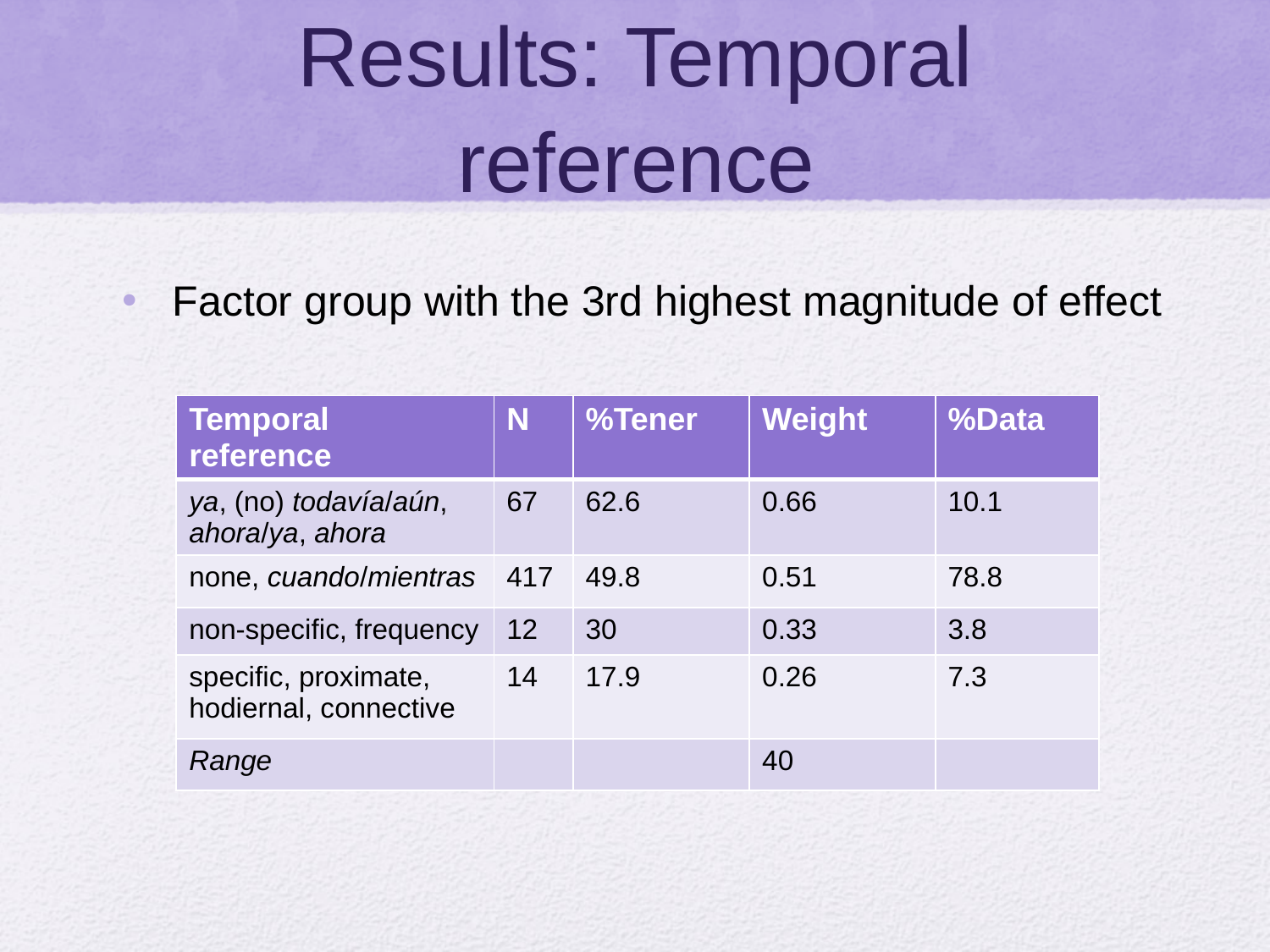

# Results: Temporal reference
   Factor group with the 3rd highest magnitude of effect
| Temporal reference | N | %Tener | Weight | %Data |
| --- | --- | --- | --- | --- |
| ya, (no) todavía/aún, ahora/ya, ahora | 67 | 62.6 | 0.66 | 10.1 |
| none, cuando/mientras | 417 | 49.8 | 0.51 | 78.8 |
| non-specific, frequency | 12 | 30 | 0.33 | 3.8 |
| specific, proximate, hodiernal, connective | 14 | 17.9 | 0.26 | 7.3 |
| Range |  |  | 40 |  |